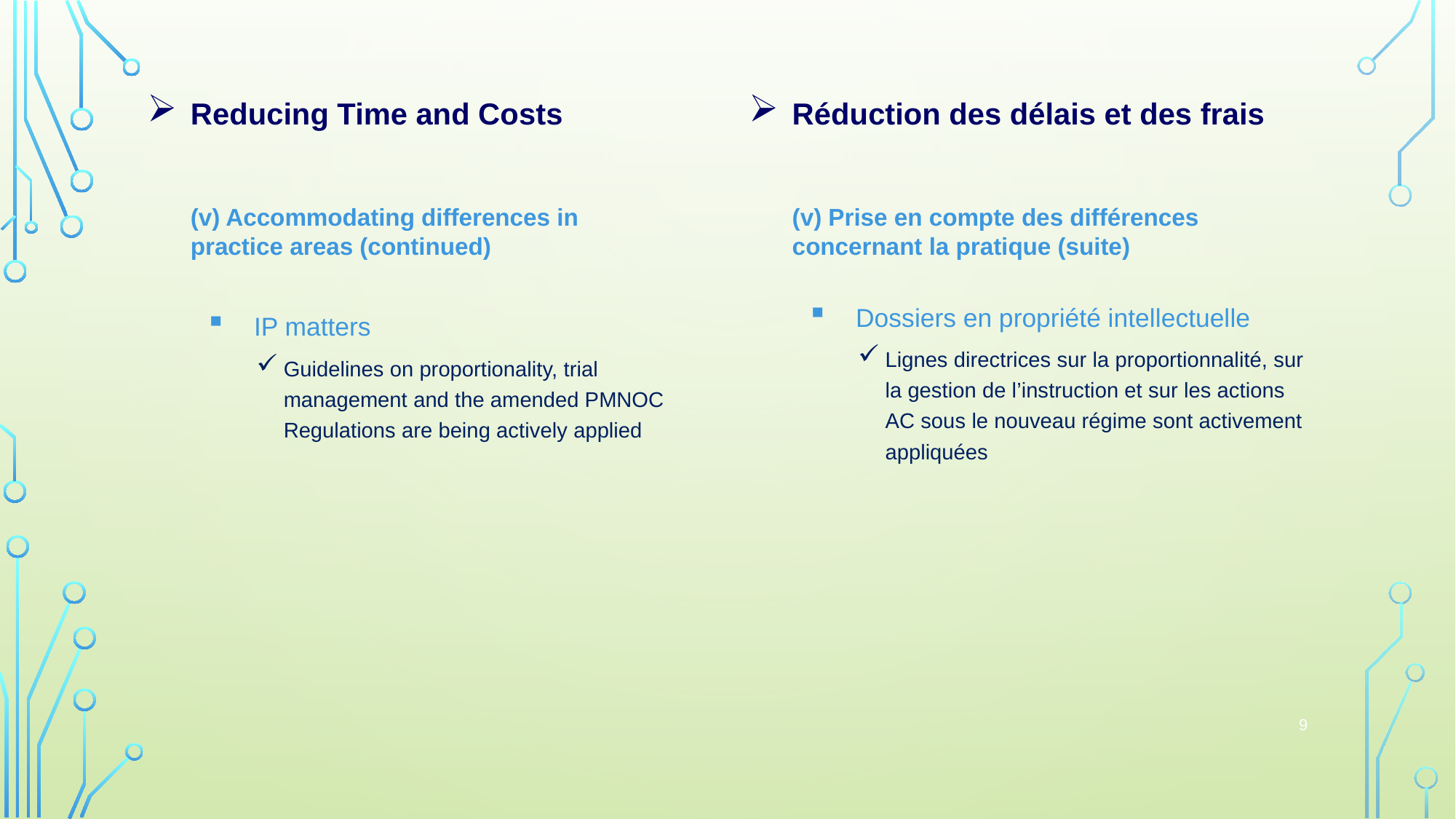

Réduction des délais et des frais

(v) Prise en compte des différences concernant la pratique (suite)

Dossiers en propriété intellectuelle
Lignes directrices sur la proportionnalité, sur la gestion de l’instruction et sur les actions AC sous le nouveau régime sont activement appliquées

Reducing Time and Costs

(v) Accommodating differences in practice areas (continued)

IP matters
Guidelines on proportionality, trial management and the amended PMNOC Regulations are being actively applied
9